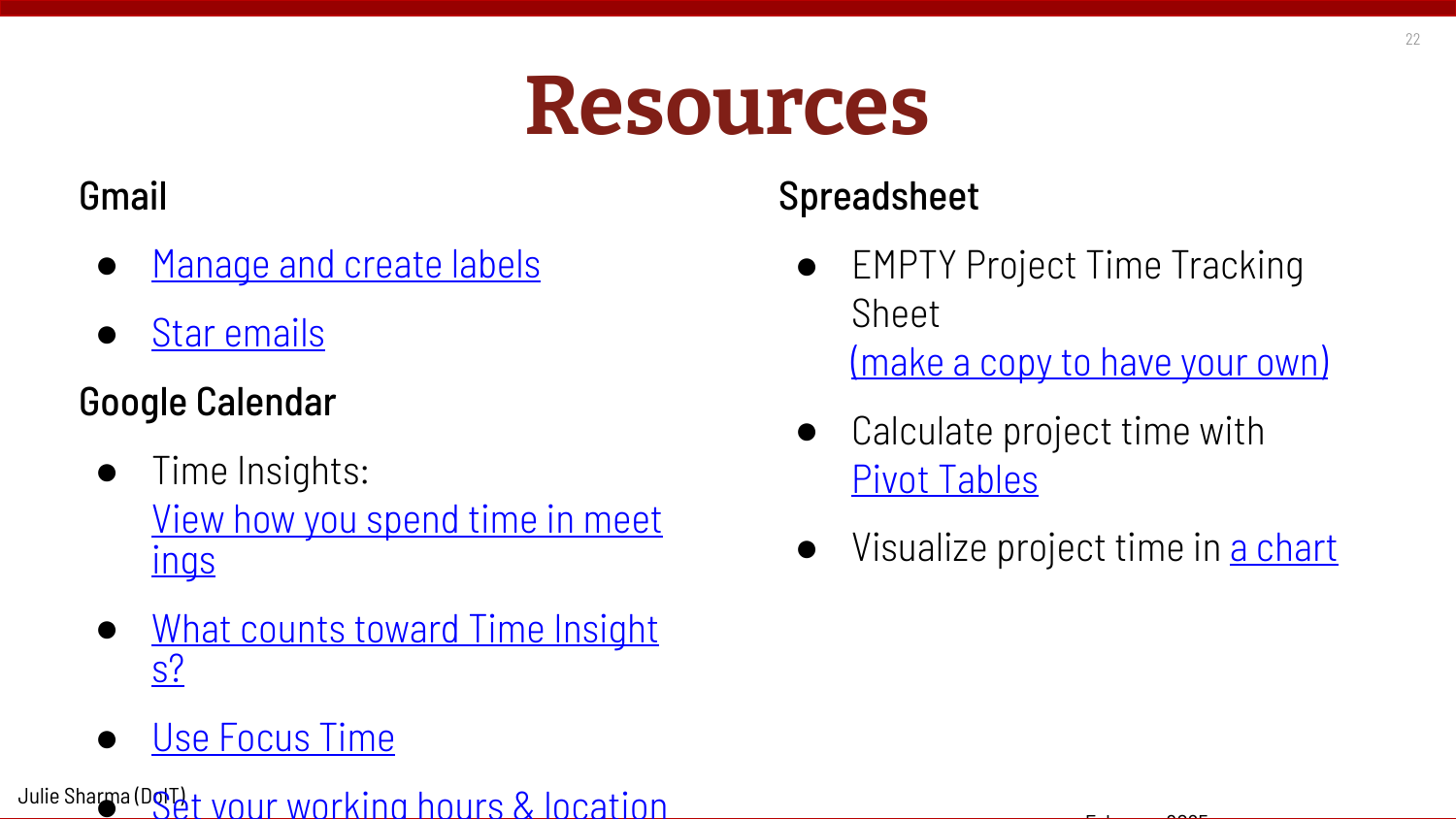

22
# Resources
Gmail
Manage and create labels
Star emails
Google Calendar
Time Insights: View how you spend time in meetings
What counts toward Time Insights?
Use Focus Time
Set your working hours & location
Spreadsheet
EMPTY Project Time Tracking Sheet (make a copy to have your own)
Calculate project time with Pivot Tables
Visualize project time in a chart